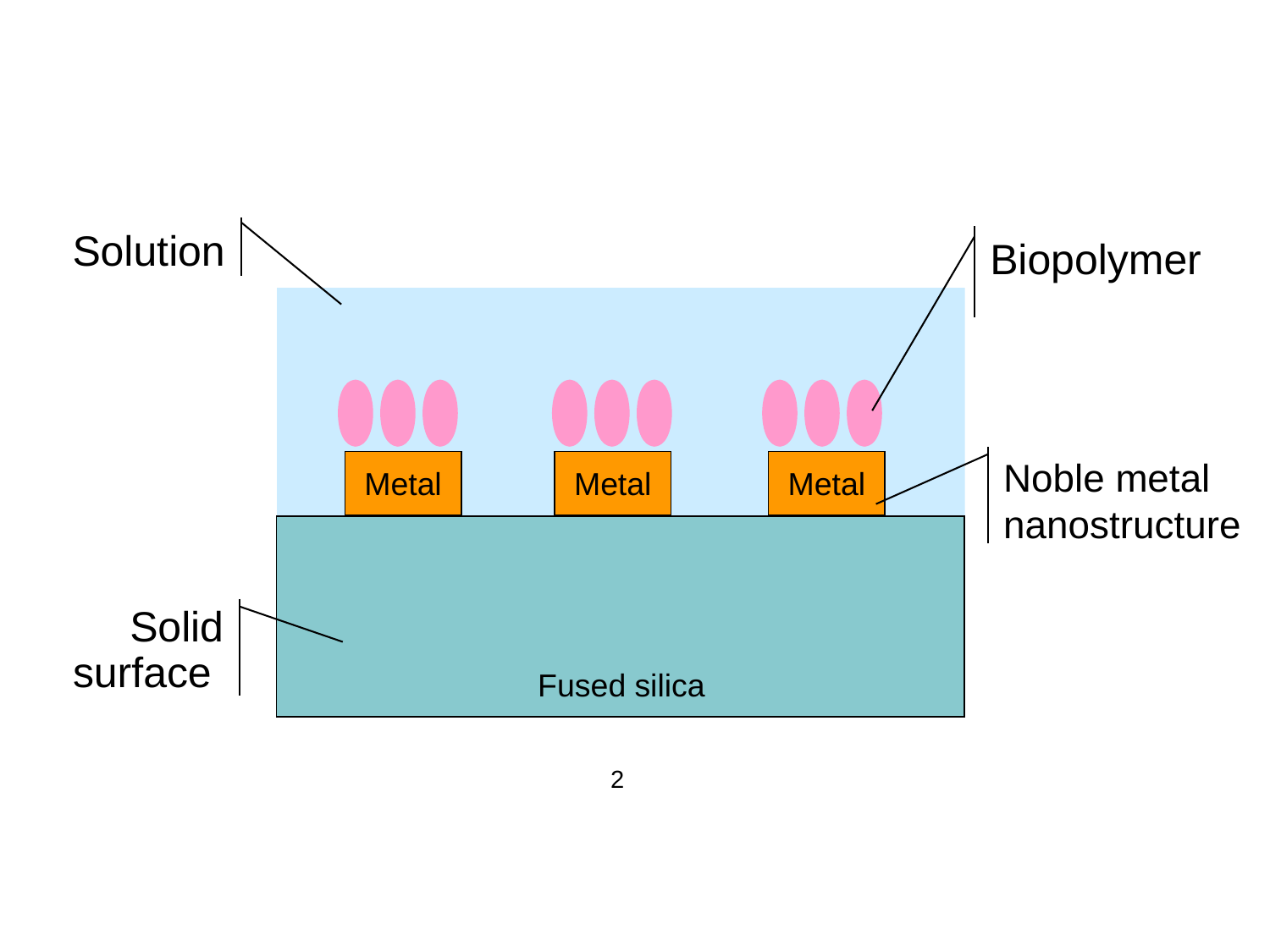

Solution
Biopolymer

Noble metal
nanostructure
Metal
Metal
Metal

Solid
 surface

Fused silica
2